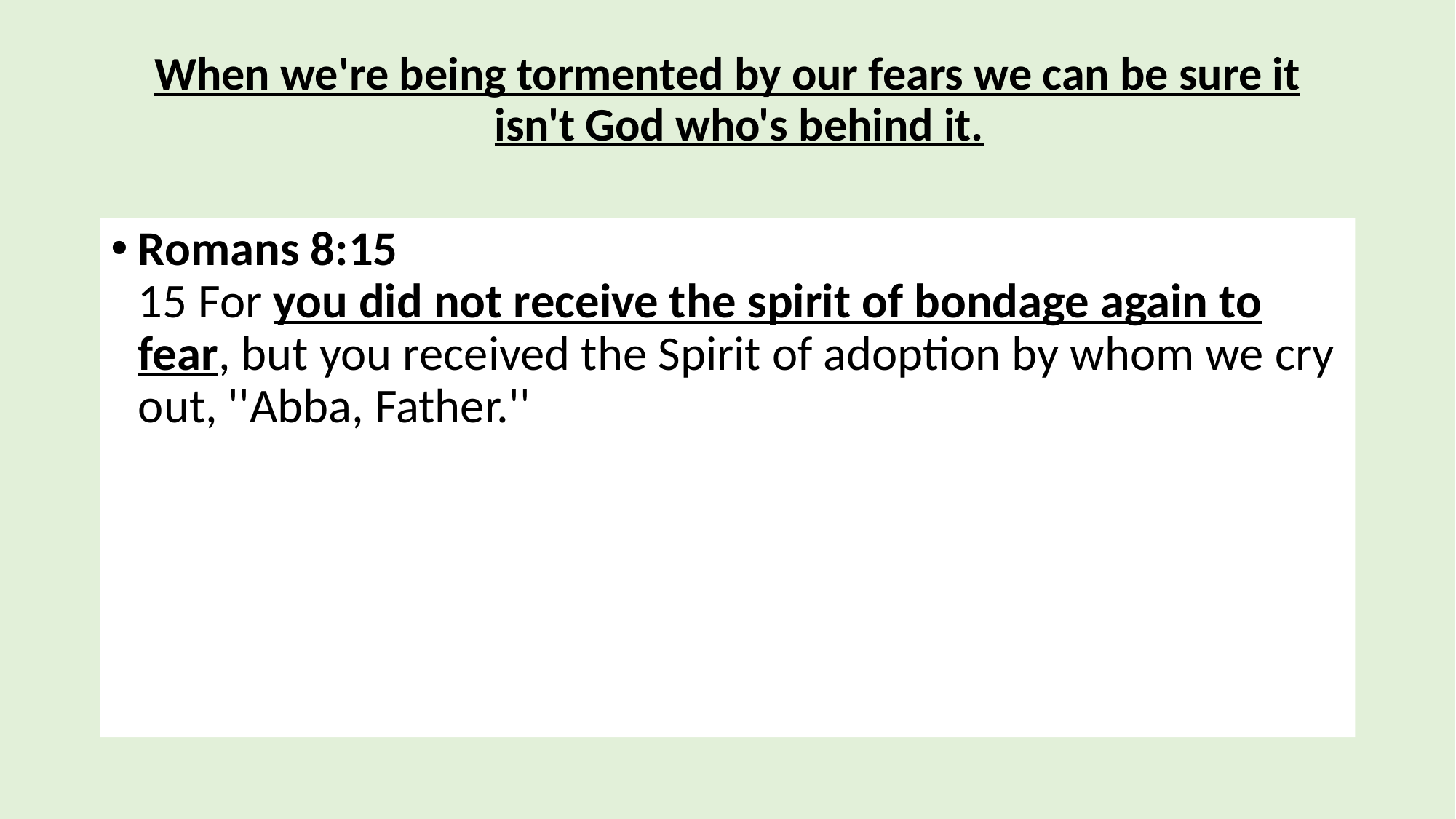

# When we're being tormented by our fears we can be sure it isn't God who's behind it.
Romans 8:15
15 For you did not receive the spirit of bondage again to fear, but you received the Spirit of adoption by whom we cry out, ''Abba, Father.''